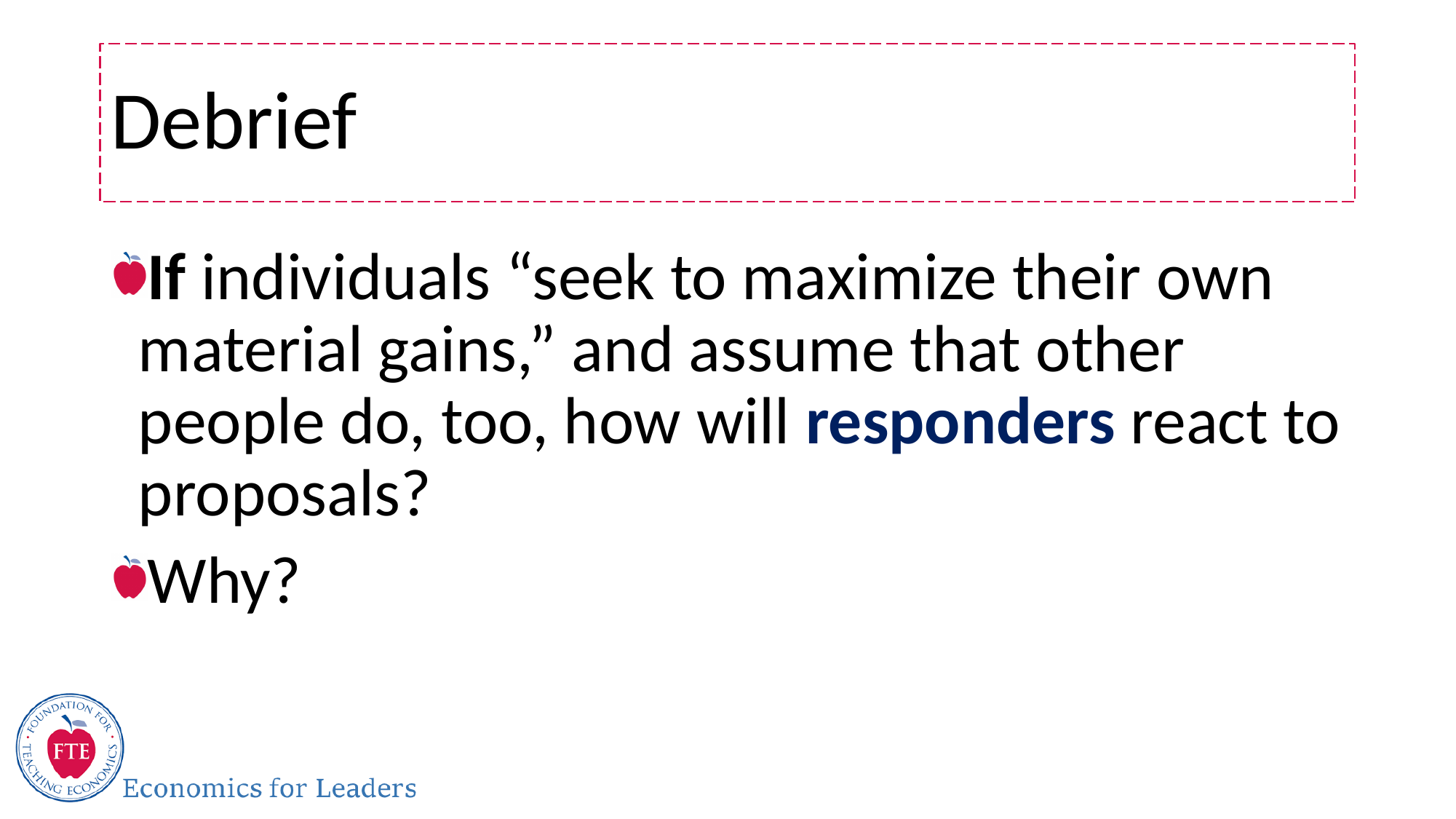

# Debrief
If individuals “seek to maximize their own material gains,” and assume that other people do, too, how will responders react to proposals?
Why?